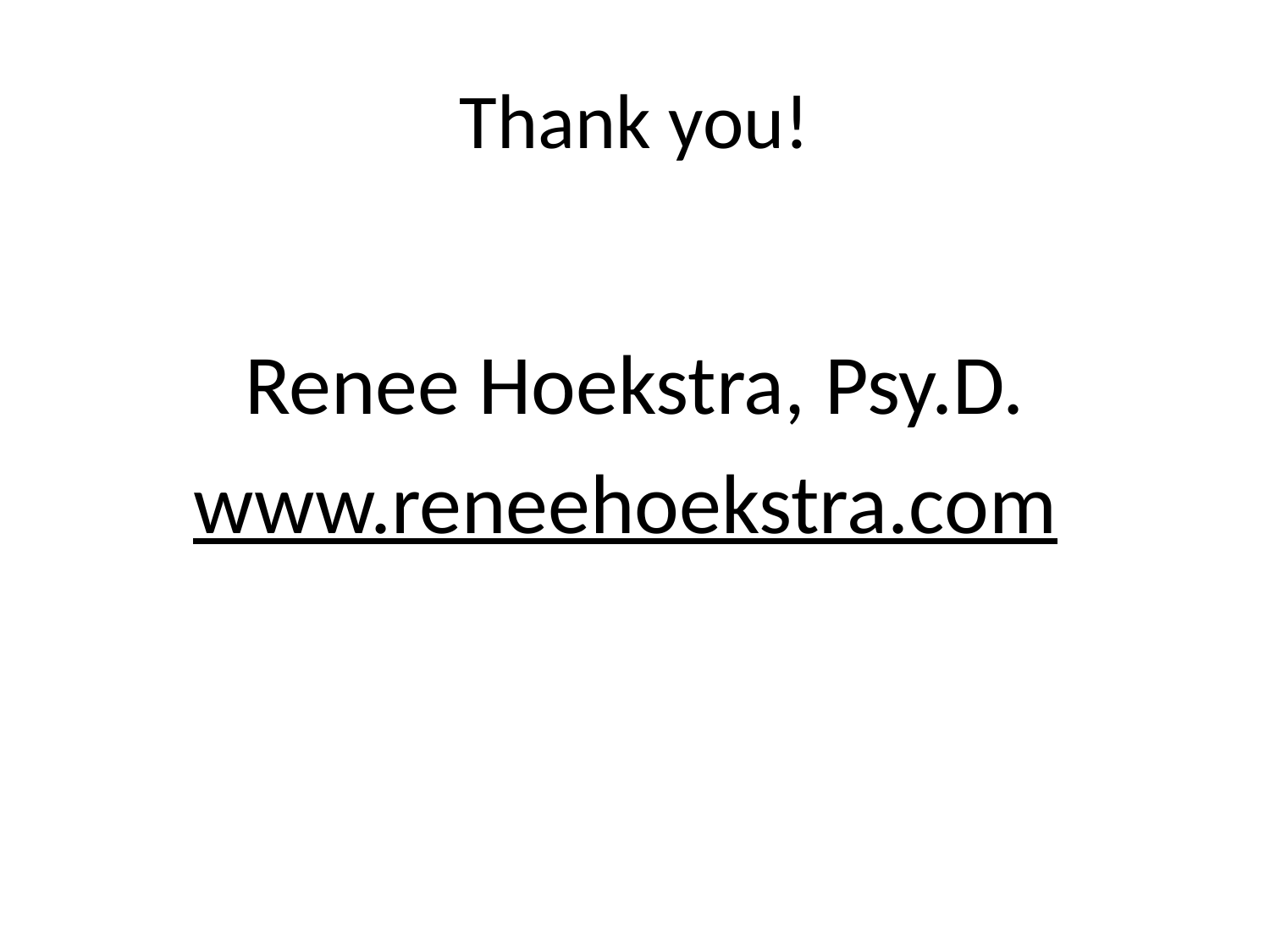

# Thank you!

Renee Hoekstra, Psy.D.
www.reneehoekstra.com